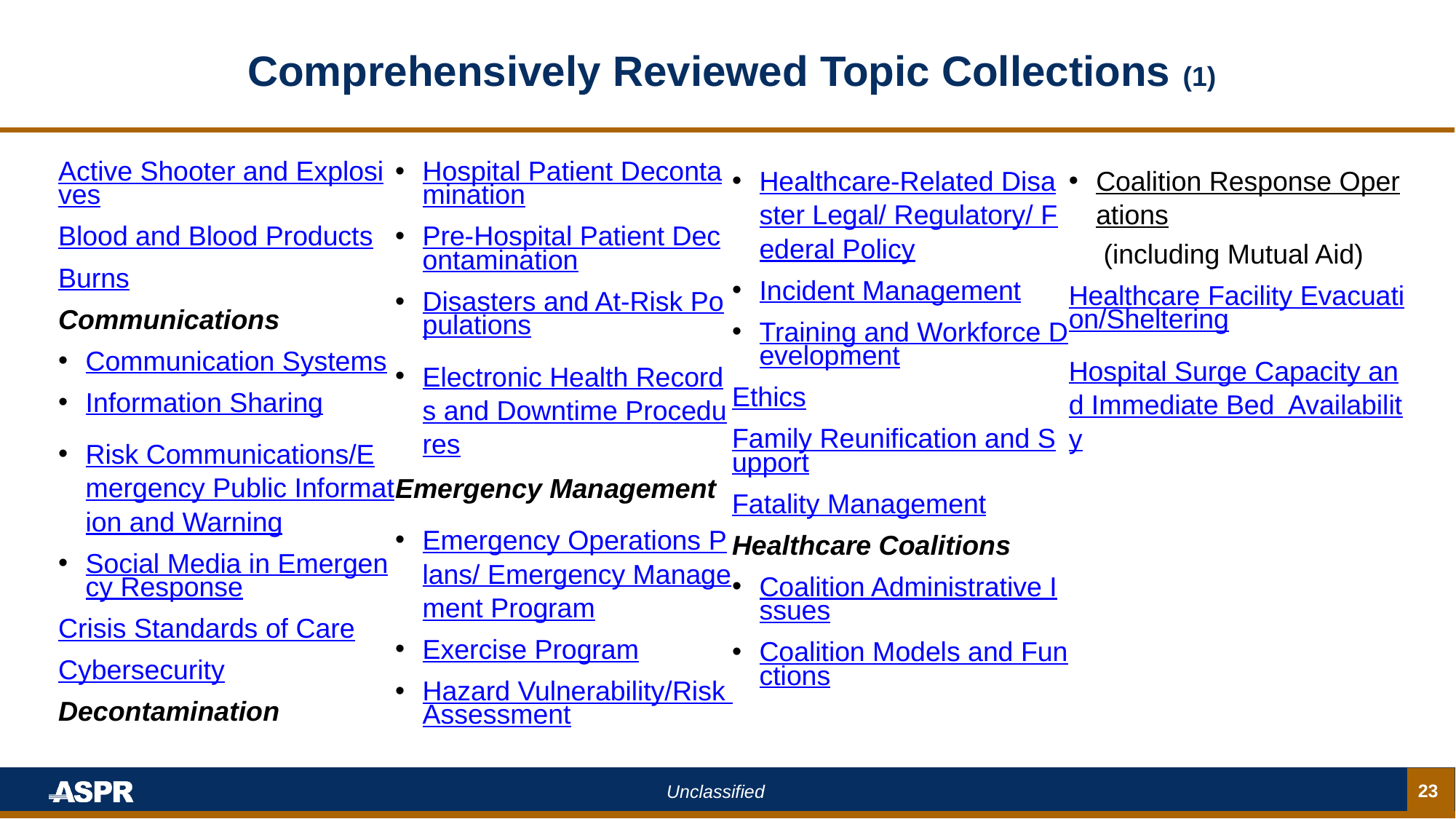

# Comprehensively Reviewed Topic Collections (1)
Active Shooter and Explosives
Blood and Blood Products
Burns
Communications
Communication Systems
Information Sharing
Risk Communications/Emergency Public Information and Warning
Social Media in Emergency Response
Crisis Standards of Care
Cybersecurity
Decontamination
Hospital Patient Decontamination
Pre-Hospital Patient Decontamination
Disasters and At-Risk Populations
Electronic Health Records and Downtime Procedures
Emergency Management
Emergency Operations Plans/ Emergency Management Program
Exercise Program
Hazard Vulnerability/Risk Assessment
Healthcare-Related Disaster Legal/ Regulatory/ Federal Policy
Incident Management
Training and Workforce Development
Ethics
Family Reunification and Support
Fatality Management
Healthcare Coalitions
Coalition Administrative Issues
Coalition Models and Functions
Coalition Response Operations (including Mutual Aid)
Healthcare Facility Evacuation/Sheltering
Hospital Surge Capacity and Immediate Bed  Availability